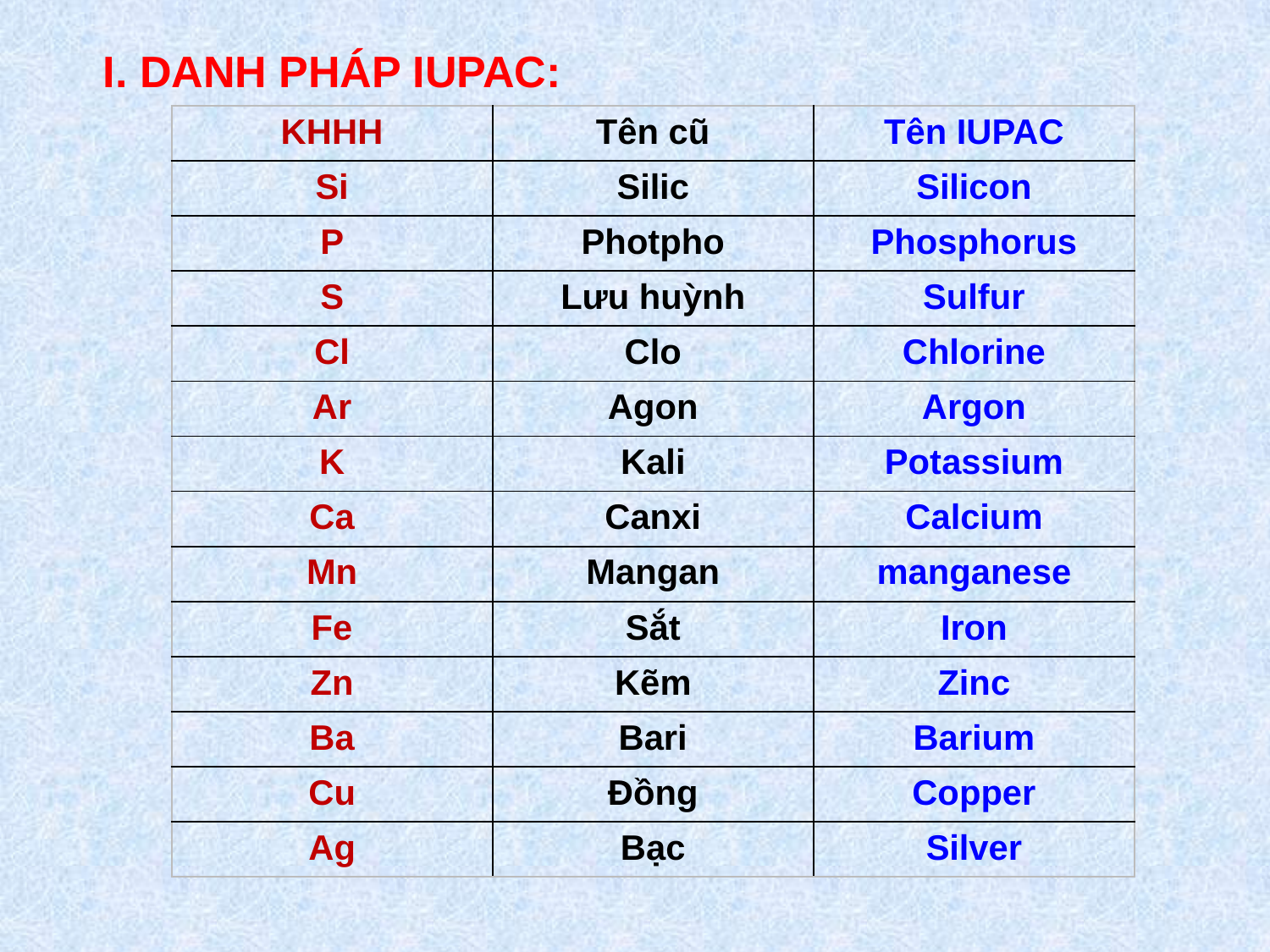

I. DANH PHÁP IUPAC:
| KHHH | Tên cũ | Tên IUPAC |
| --- | --- | --- |
| Si | Silic | Silicon |
| P | Photpho | Phosphorus |
| S | Lưu huỳnh | Sulfur |
| Cl | Clo | Chlorine |
| Ar | Agon | Argon |
| K | Kali | Potassium |
| Ca | Canxi | Calcium |
| Mn | Mangan | manganese |
| Fe | Sắt | Iron |
| Zn | Kẽm | Zinc |
| Ba | Bari | Barium |
| Cu | Đồng | Copper |
| Ag | Bạc | Silver |